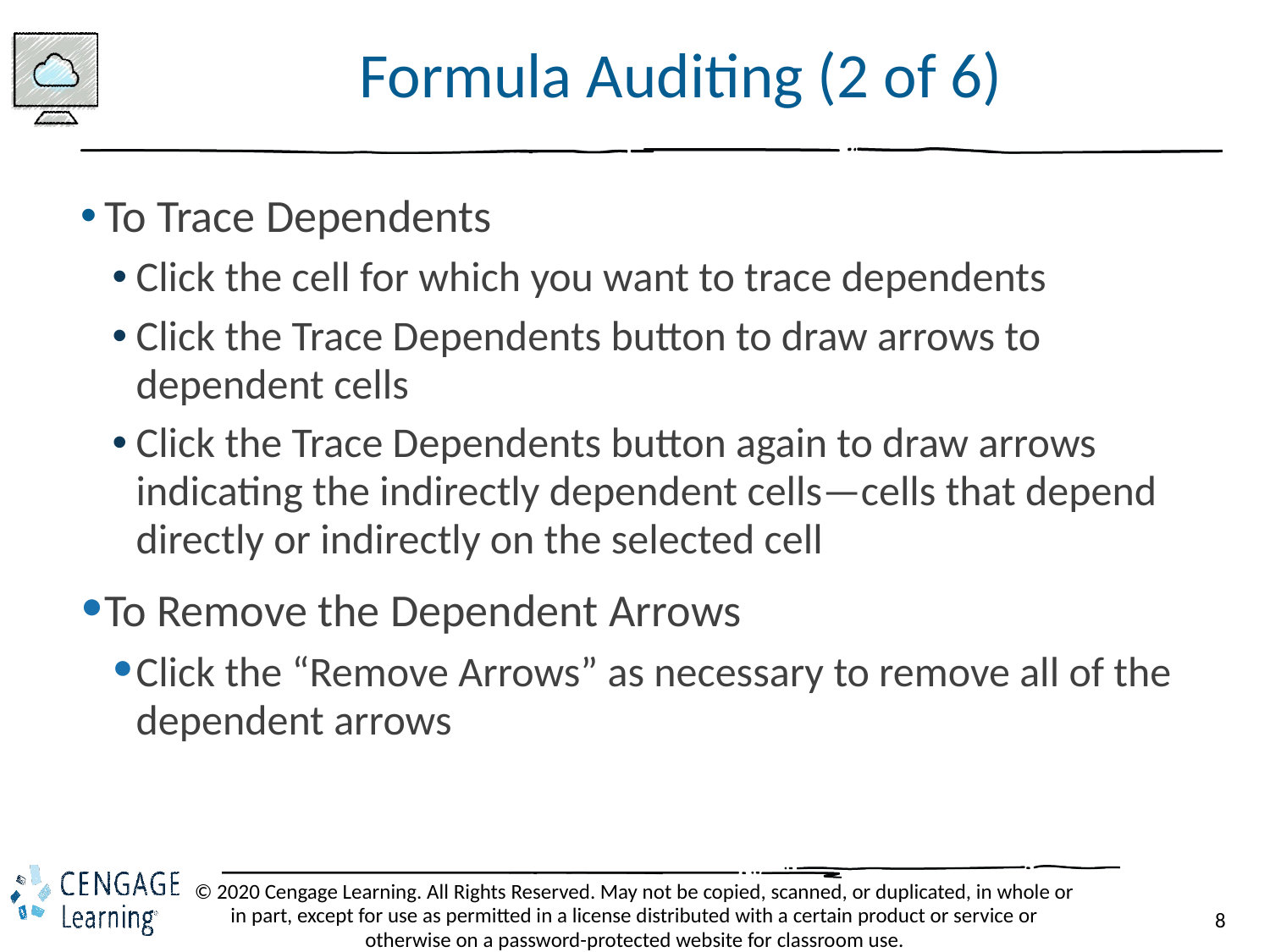

# Formula Auditing (2 of 6)
To Trace Dependents
Click the cell for which you want to trace dependents
Click the Trace Dependents button to draw arrows to dependent cells
Click the Trace Dependents button again to draw arrows indicating the indirectly dependent cells—cells that depend directly or indirectly on the selected cell
To Remove the Dependent Arrows
Click the “Remove Arrows” as necessary to remove all of the dependent arrows